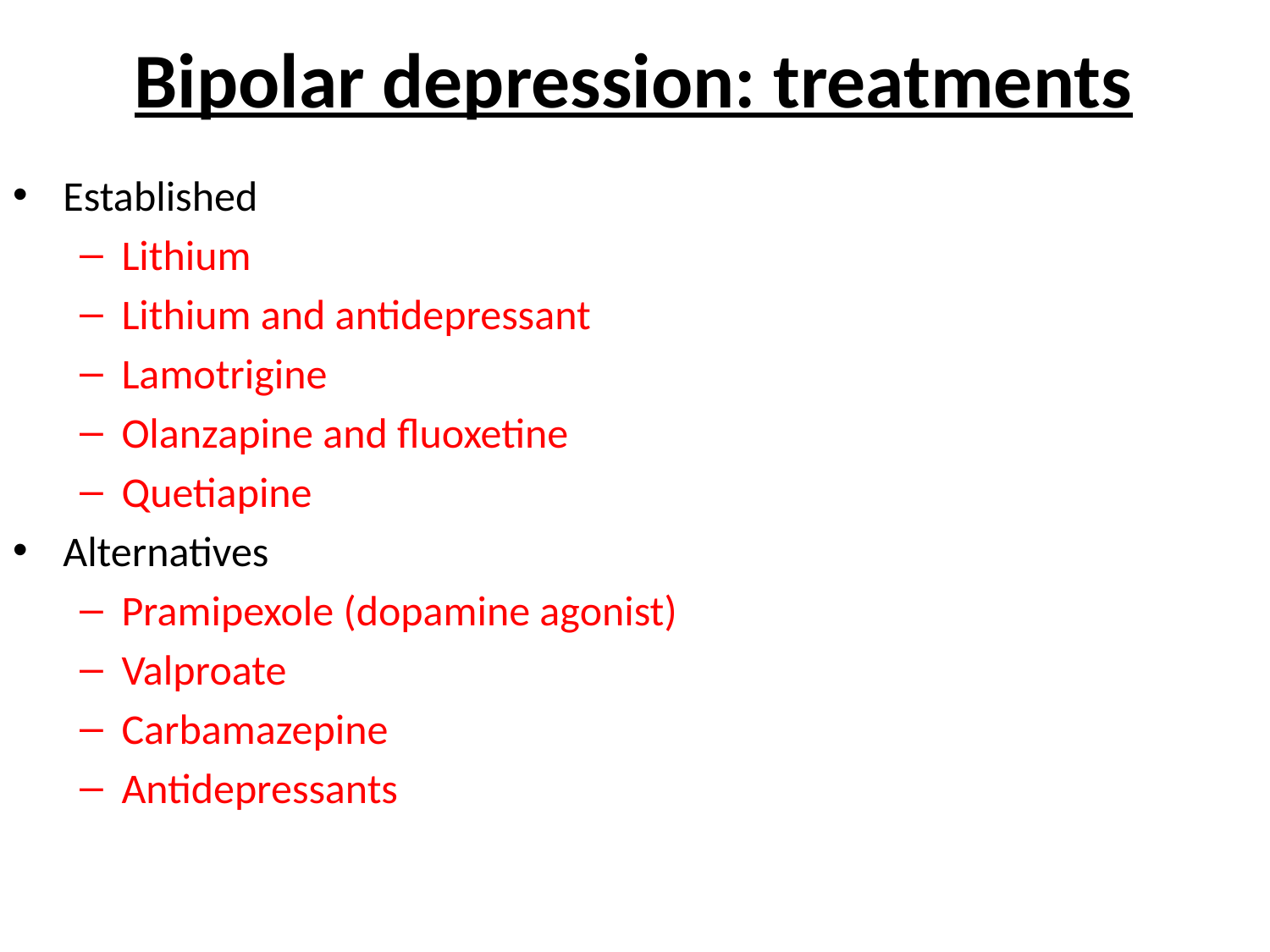

# Bipolar depression: treatments
Established
Lithium
Lithium and antidepressant
Lamotrigine
Olanzapine and fluoxetine
Quetiapine
Alternatives
Pramipexole (dopamine agonist)
Valproate
Carbamazepine
Antidepressants